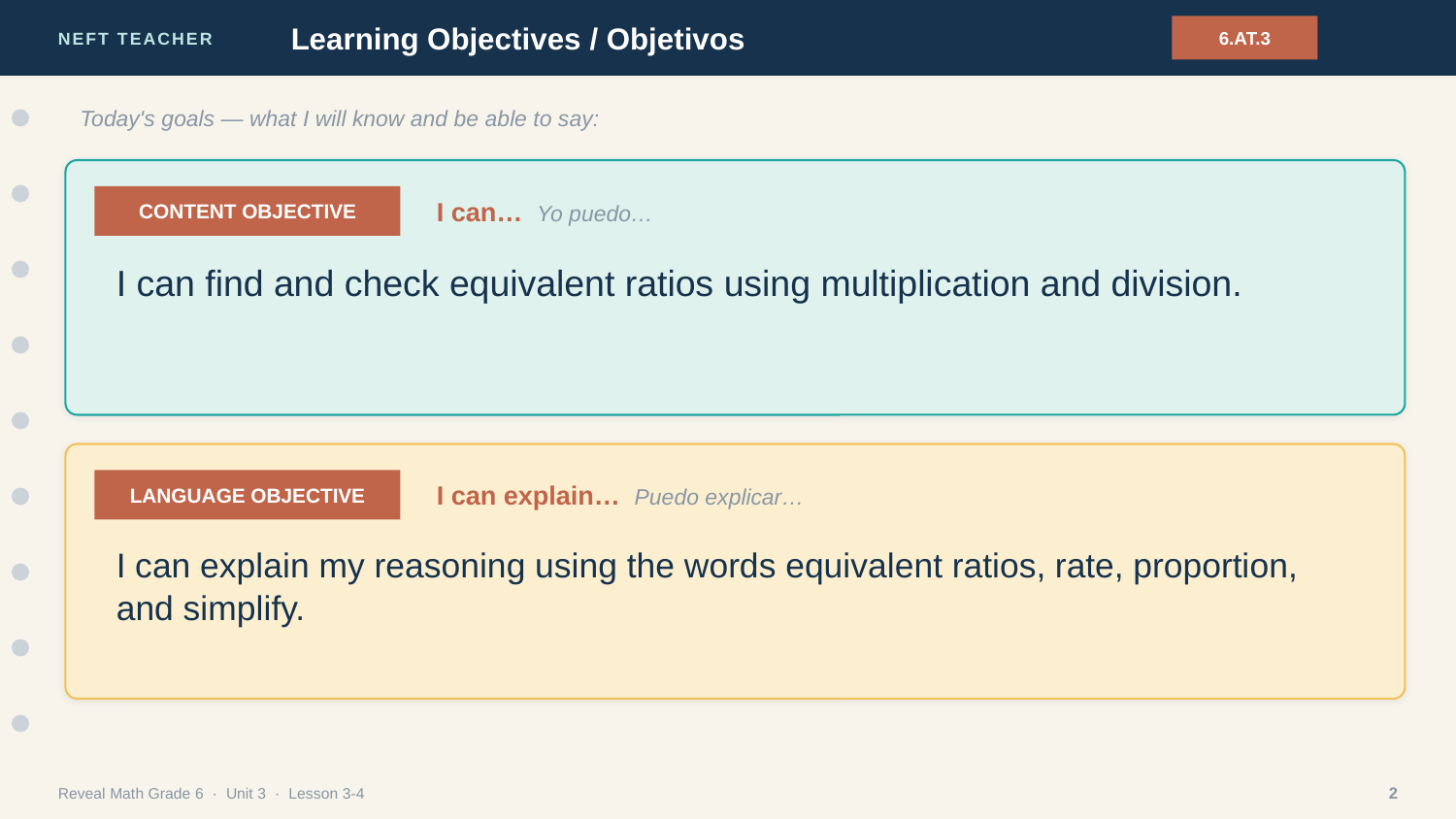

NEFT TEACHER
Learning Objectives / Objetivos
6.AT.3
Today's goals — what I will know and be able to say:

CONTENT OBJECTIVE
I can…  Yo puedo…
I can find and check equivalent ratios using multiplication and division.

LANGUAGE OBJECTIVE
I can explain…  Puedo explicar…

I can explain my reasoning using the words equivalent ratios, rate, proportion, and simplify.

Reveal Math Grade 6  ·  Unit 3  ·  Lesson 3-4
2